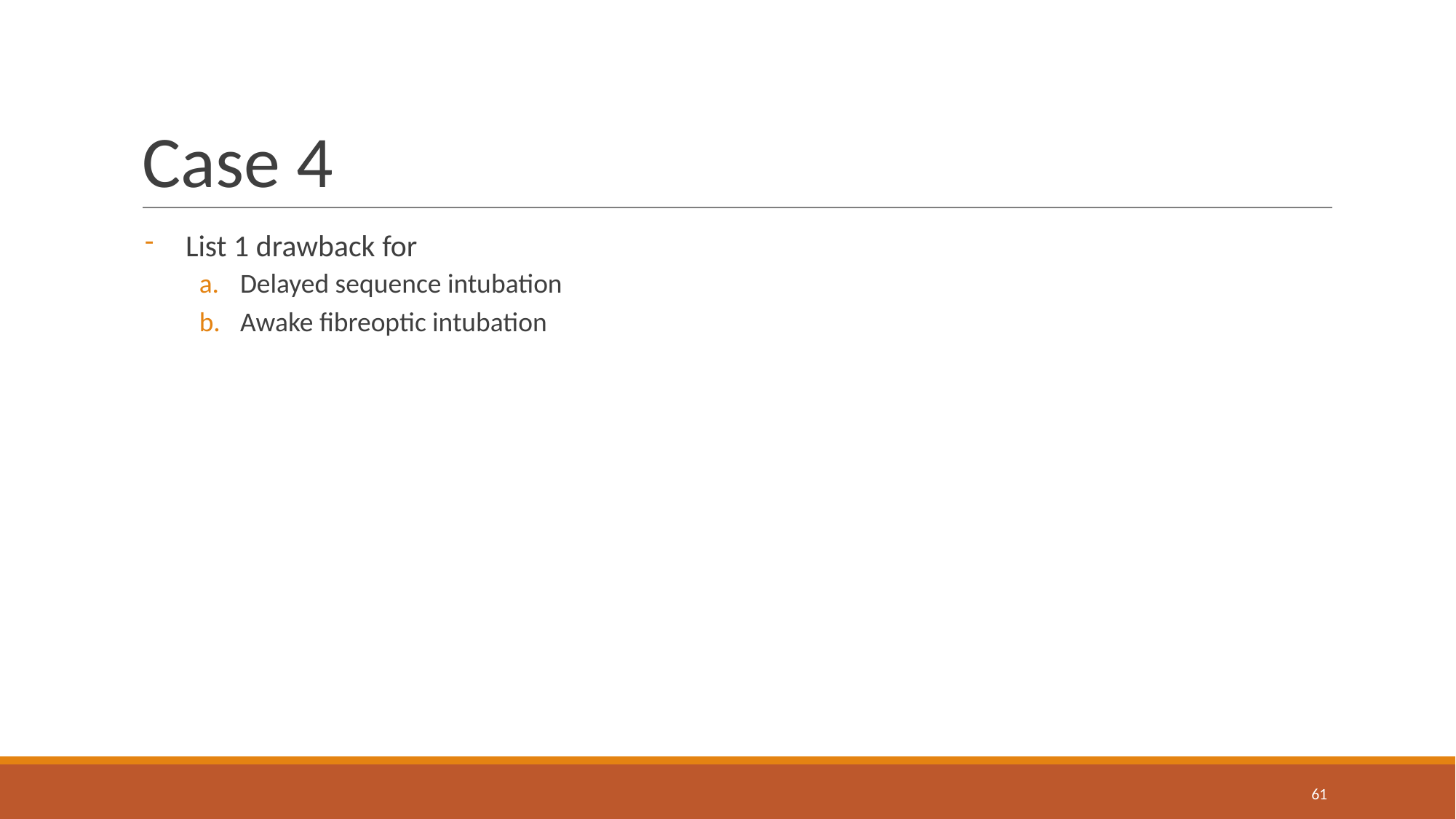

# Case 4
List 1 drawback for
Delayed sequence intubation
Awake fibreoptic intubation
61